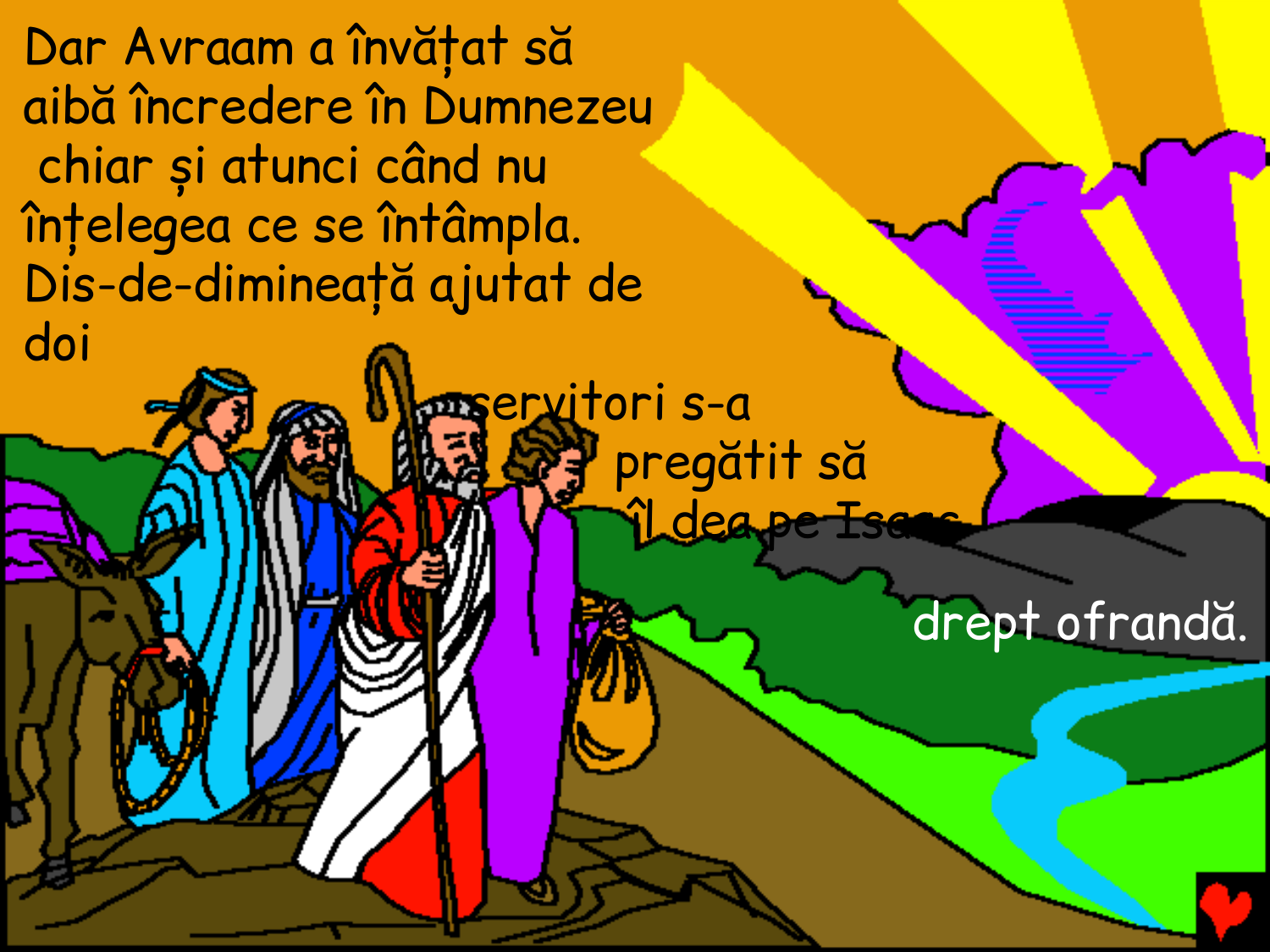

Dar Avraam a învăţat să  aibă încredere în Dumnezeu  chiar şi atunci când nu  înţelegea ce se întâmpla.
Dis-de-dimineaţă ajutat de doi
servitori s-a
pregătit să
îl dea pe Isaac
drept ofrandă.